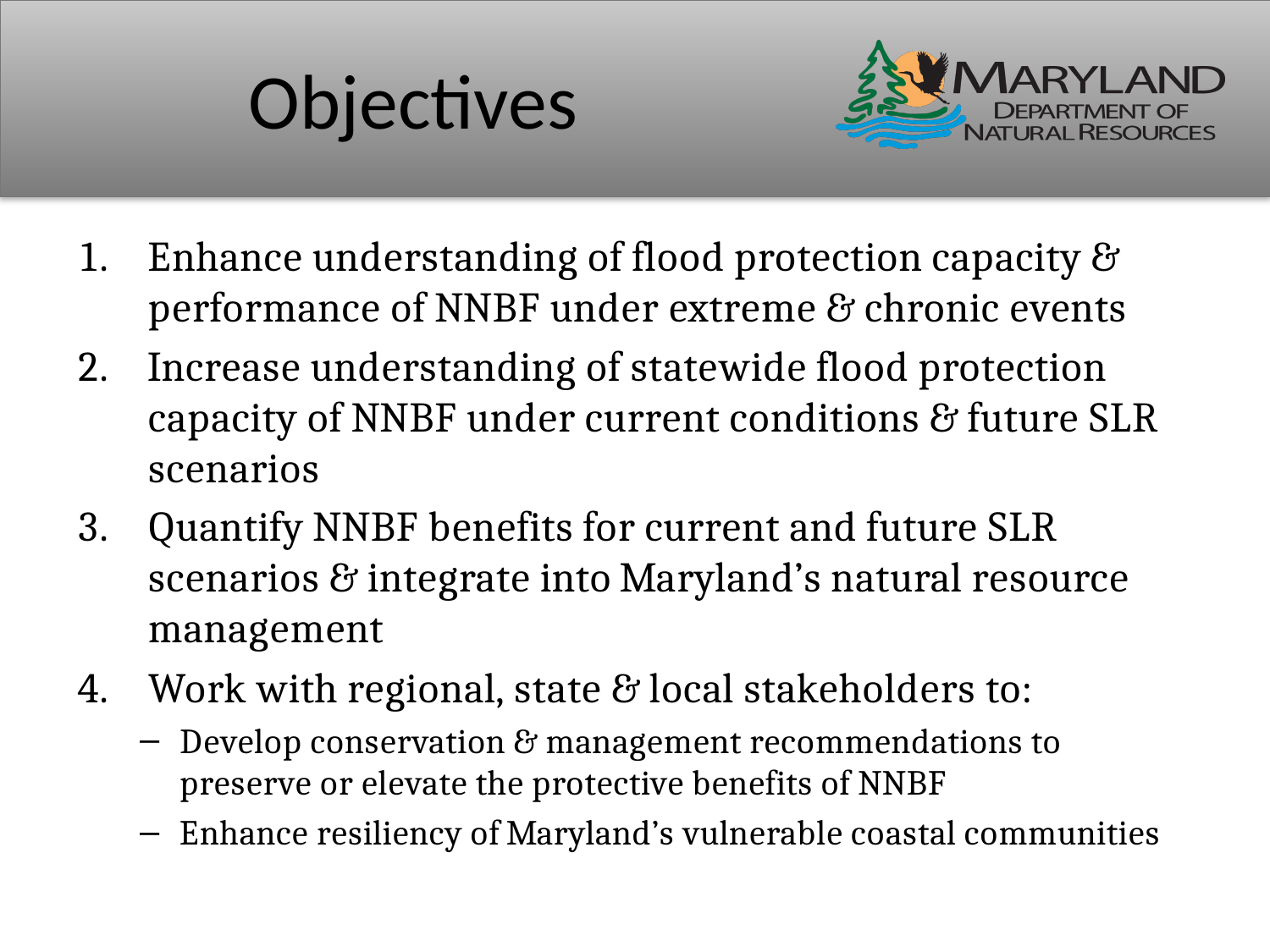

# Objectives
Enhance understanding of flood protection capacity & performance of NNBF under extreme & chronic events
Increase understanding of statewide flood protection capacity of NNBF under current conditions & future SLR scenarios
Quantify NNBF benefits for current and future SLR scenarios & integrate into Maryland’s natural resource management
Work with regional, state & local stakeholders to:
Develop conservation & management recommendations to preserve or elevate the protective benefits of NNBF
Enhance resiliency of Maryland’s vulnerable coastal communities